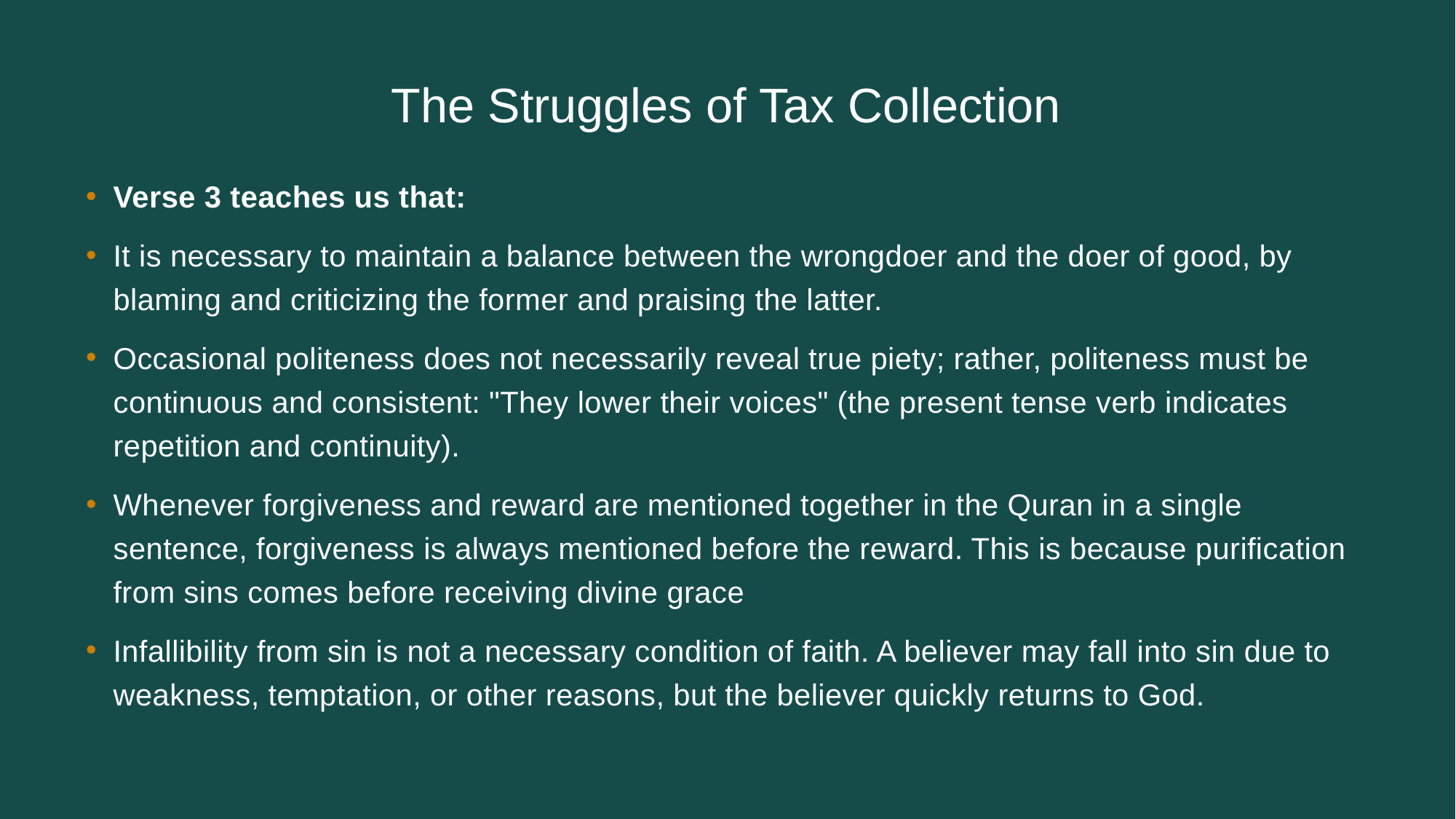

# The Struggles of Tax Collection
Verse 3 teaches us that:
It is necessary to maintain a balance between the wrongdoer and the doer of good, by blaming and criticizing the former and praising the latter.
Occasional politeness does not necessarily reveal true piety; rather, politeness must be continuous and consistent: "They lower their voices" (the present tense verb indicates repetition and continuity).
Whenever forgiveness and reward are mentioned together in the Quran in a single sentence, forgiveness is always mentioned before the reward. This is because purification from sins comes before receiving divine grace
Infallibility from sin is not a necessary condition of faith. A believer may fall into sin due to weakness, temptation, or other reasons, but the believer quickly returns to God.